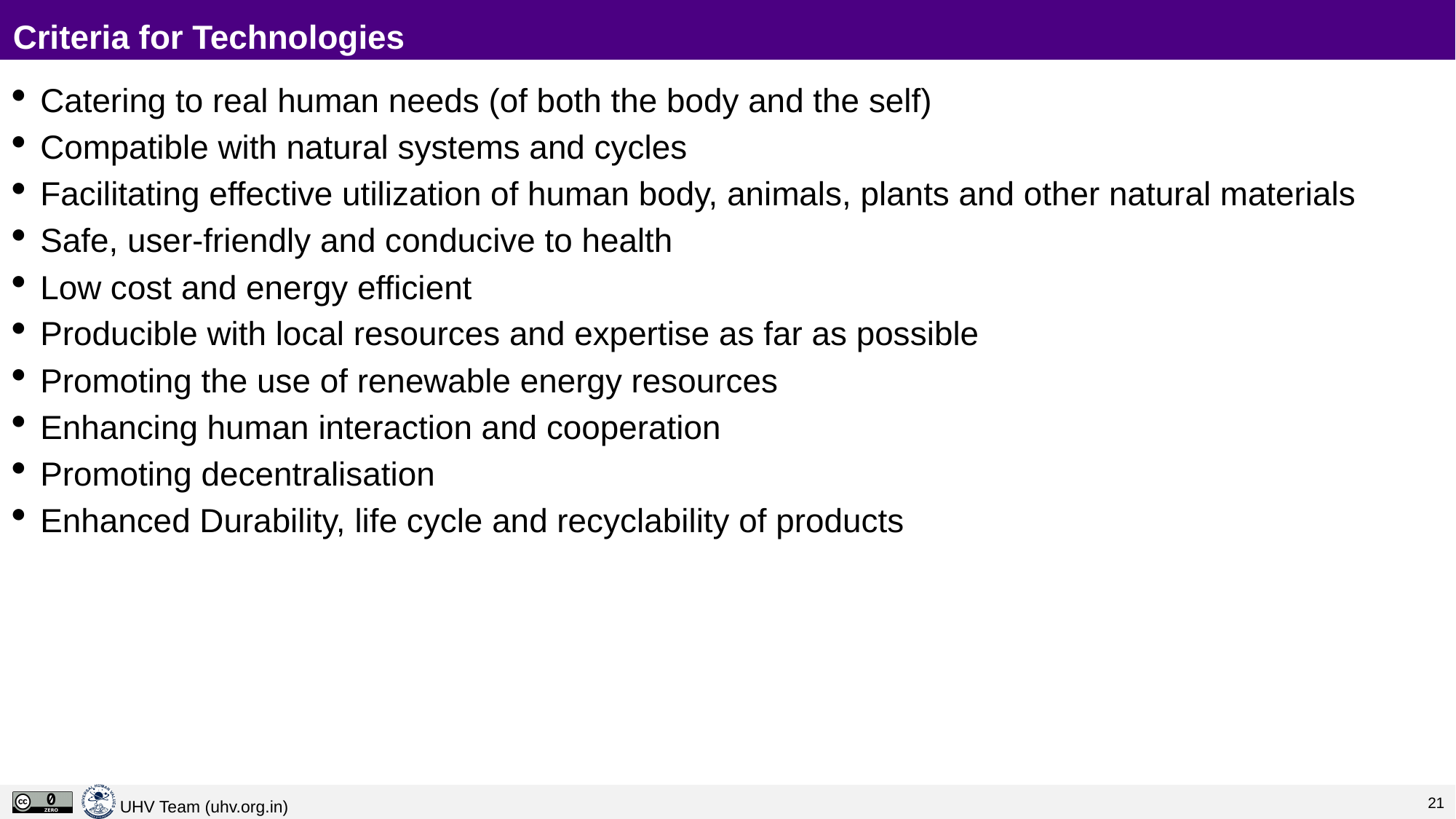

# Criteria for Technologies
Catering to real human needs (of both the body and the self)
Compatible with natural systems and cycles
Facilitating effective utilization of human body, animals, plants and other natural materials
Safe, user-friendly and conducive to health
Low cost and energy efficient
Producible with local resources and expertise as far as possible
Promoting the use of renewable energy resources
Enhancing human interaction and cooperation
Promoting decentralisation
Enhanced Durability, life cycle and recyclability of products